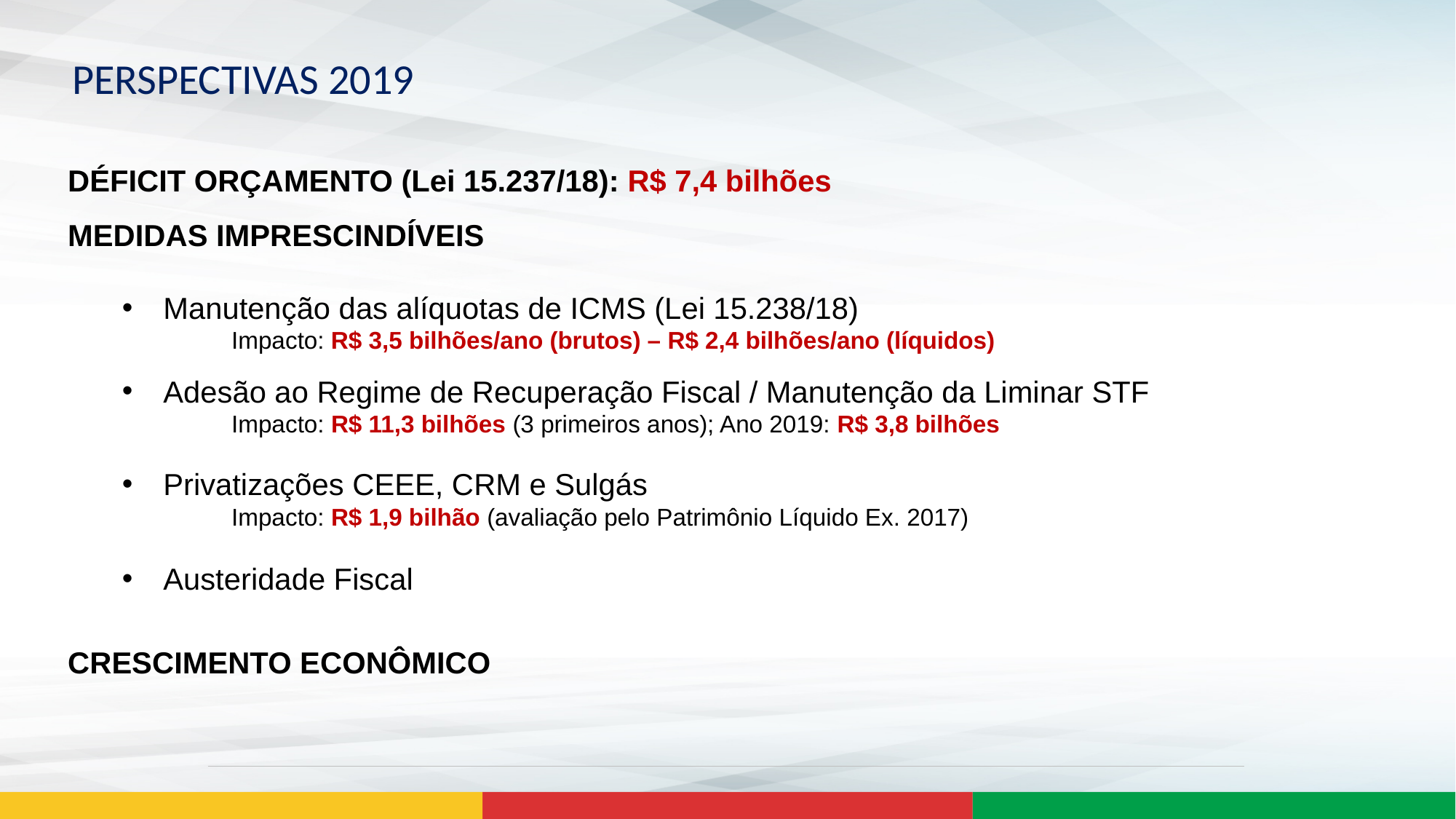

PERSPECTIVAS 2019
DÉFICIT ORÇAMENTO (Lei 15.237/18): R$ 7,4 bilhões
MEDIDAS IMPRESCINDÍVEIS

Manutenção das alíquotas de ICMS (Lei 15.238/18)
	Impacto: R$ 3,5 bilhões/ano (brutos) – R$ 2,4 bilhões/ano (líquidos)

Adesão ao Regime de Recuperação Fiscal / Manutenção da Liminar STF
	Impacto: R$ 11,3 bilhões (3 primeiros anos); Ano 2019: R$ 3,8 bilhões

Privatizações CEEE, CRM e Sulgás
	Impacto: R$ 1,9 bilhão (avaliação pelo Patrimônio Líquido Ex. 2017)

Austeridade Fiscal

CRESCIMENTO ECONÔMICO